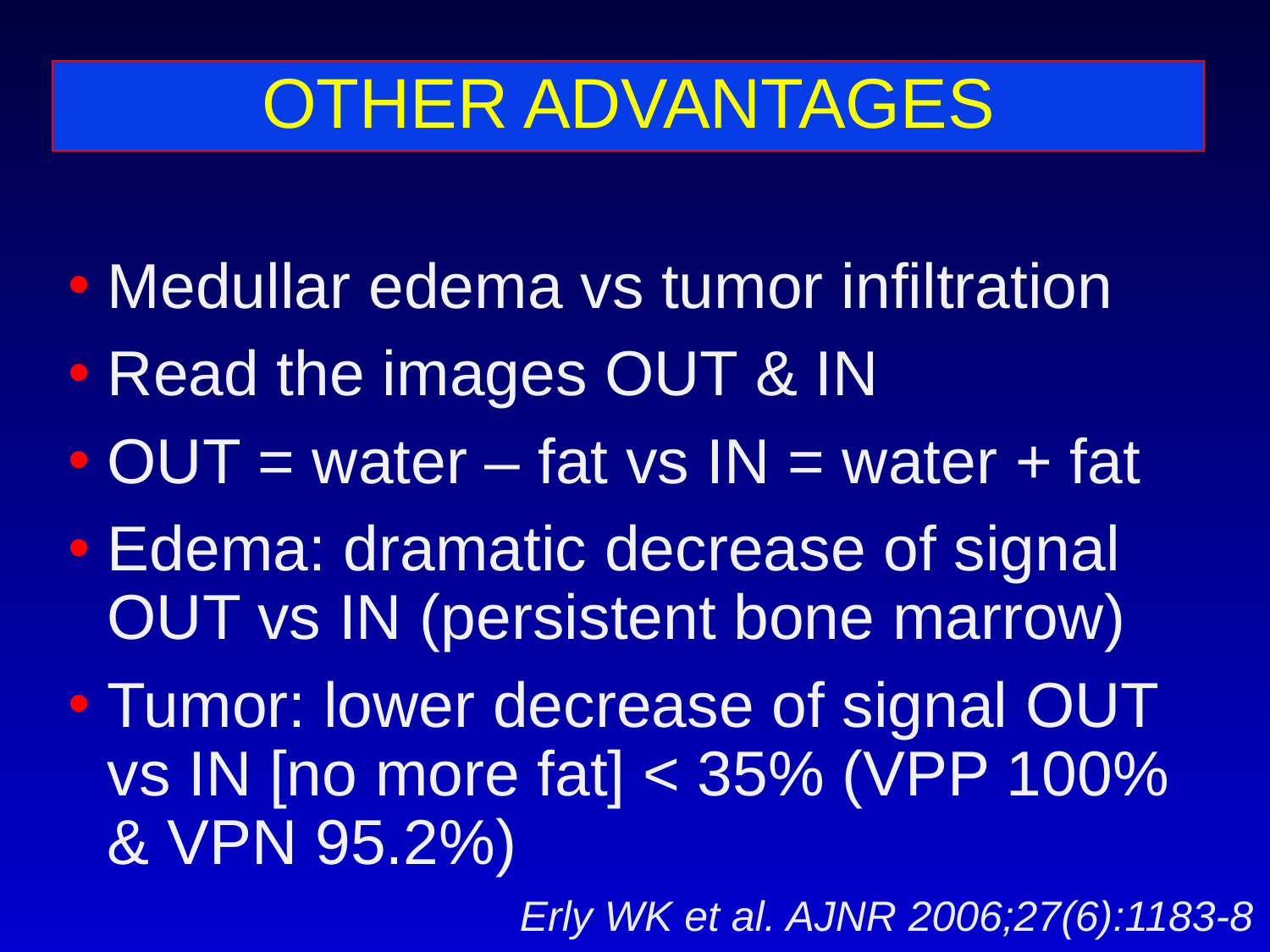

# OTHER ADVANTAGES
Medullar edema vs tumor infiltration
Read the images OUT & IN
OUT = water – fat vs IN = water + fat
Edema: dramatic decrease of signal OUT vs IN (persistent bone marrow)
Tumor: lower decrease of signal OUT vs IN [no more fat] < 35% (VPP 100% & VPN 95.2%)
Erly WK et al. AJNR 2006;27(6):1183-8